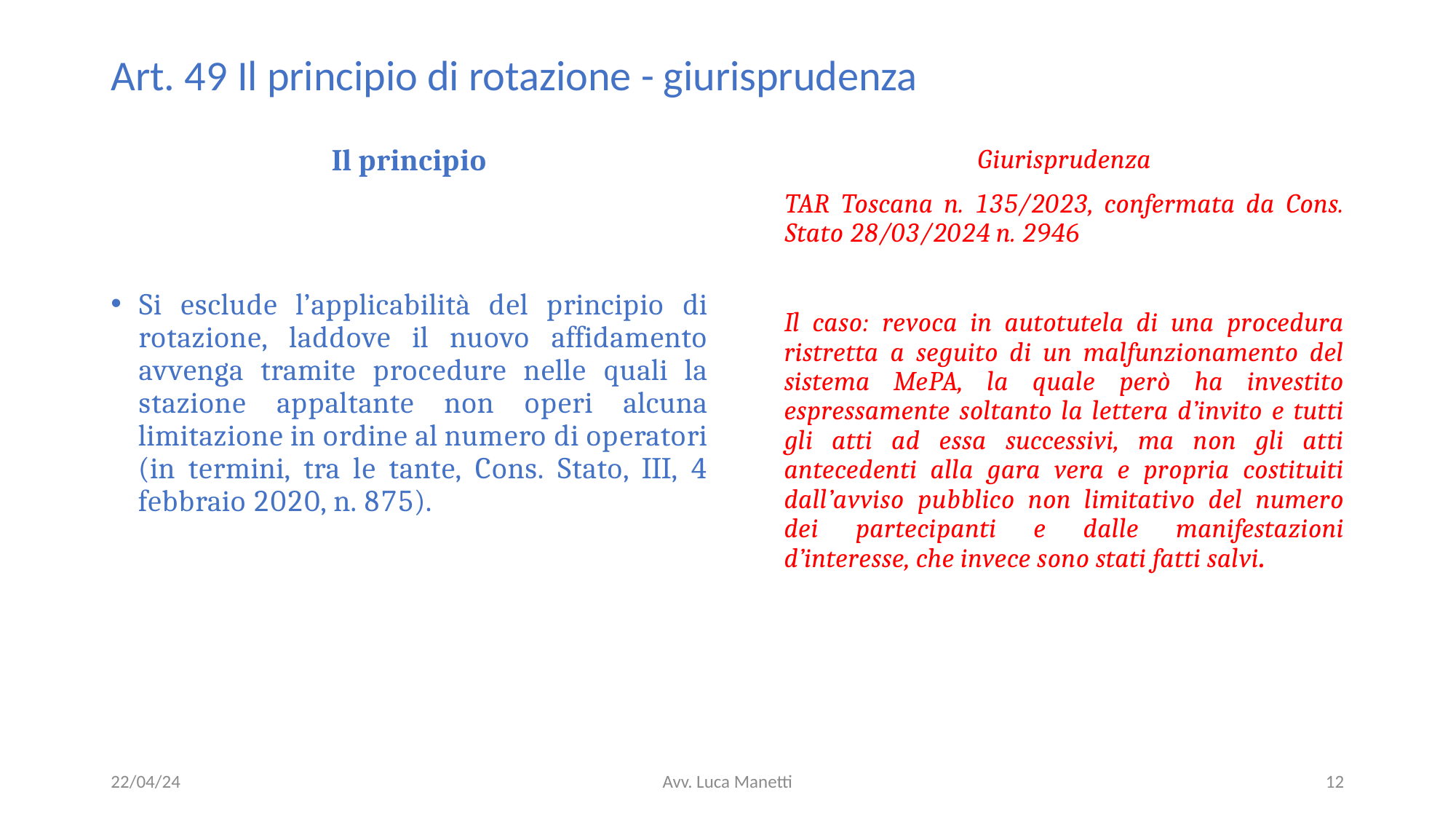

# Art. 49 Il principio di rotazione - giurisprudenza
Il principio

Si esclude l’applicabilità del principio di rotazione, laddove il nuovo affidamento avvenga tramite procedure nelle quali la stazione appaltante non operi alcuna limitazione in ordine al numero di operatori (in termini, tra le tante, Cons. Stato, III, 4 febbraio 2020, n. 875).
Giurisprudenza
TAR Toscana n. 135/2023, confermata da Cons. Stato 28/03/2024 n. 2946

Il caso: revoca in autotutela di una procedura ristretta a seguito di un malfunzionamento del sistema MePA, la quale però ha investito espressamente soltanto la lettera d’invito e tutti gli atti ad essa successivi, ma non gli atti antecedenti alla gara vera e propria costituiti dall’avviso pubblico non limitativo del numero dei partecipanti e dalle manifestazioni d’interesse, che invece sono stati fatti salvi.
22/04/24
Avv. Luca Manetti
12